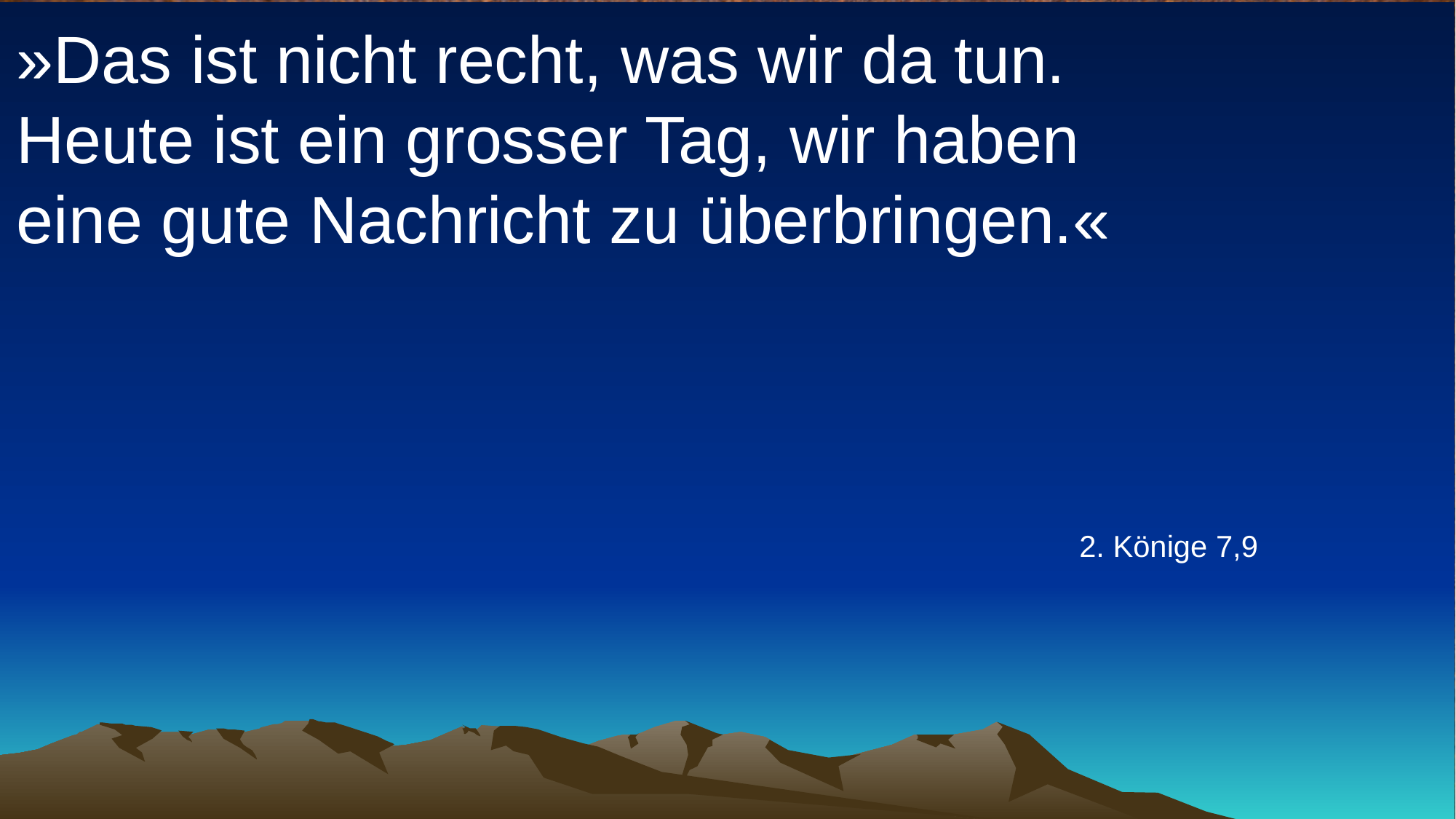

# »Das ist nicht recht, was wir da tun. Heute ist ein grosser Tag, wir haben eine gute Nachricht zu überbringen.«
2. Könige 7,9